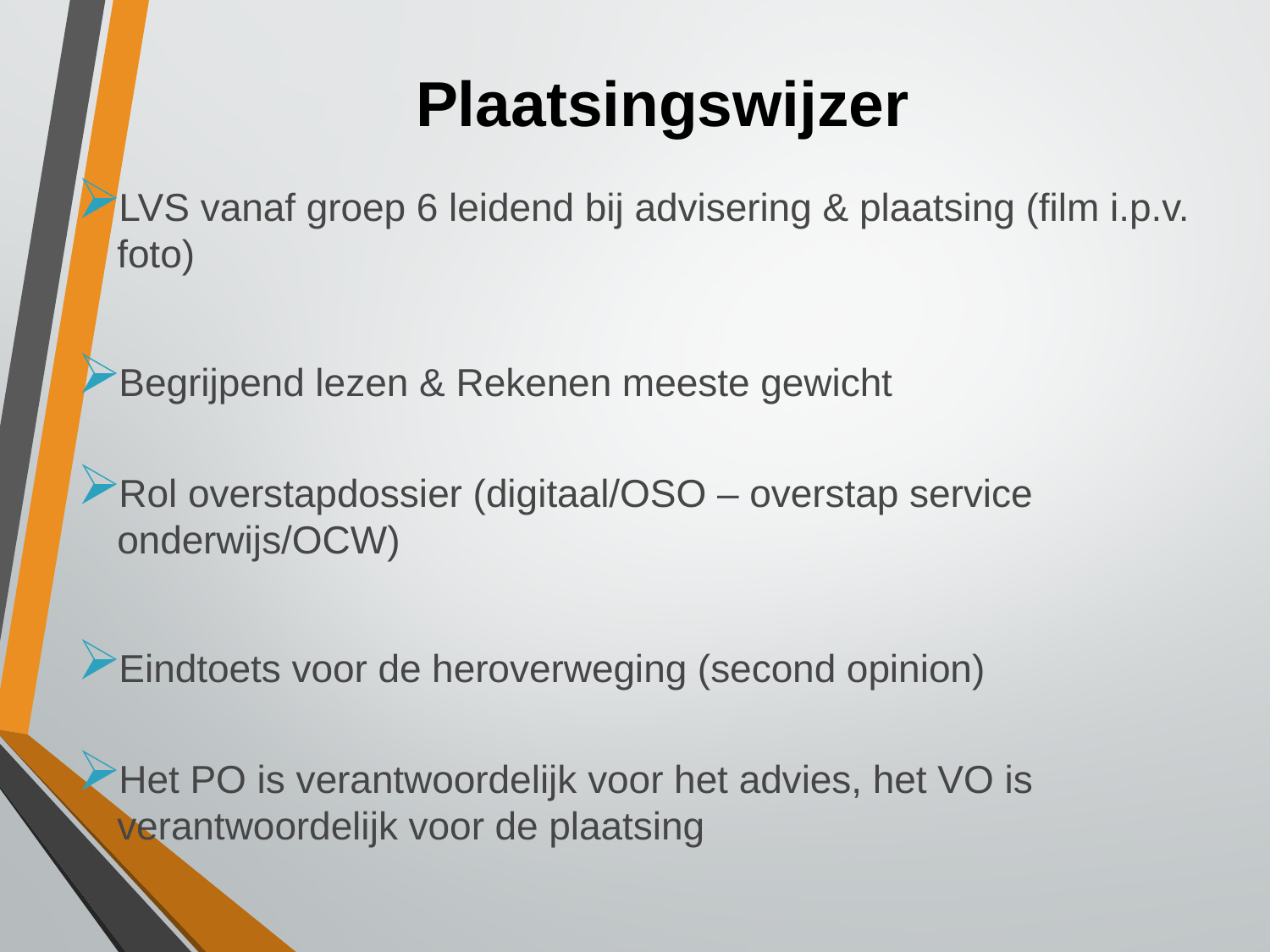

# Plaatsingswijzer
LVS vanaf groep 6 leidend bij advisering & plaatsing (film i.p.v. foto)

Begrijpend lezen & Rekenen meeste gewicht
Rol overstapdossier (digitaal/OSO – overstap service onderwijs/OCW)

Eindtoets voor de heroverweging (second opinion)
Het PO is verantwoordelijk voor het advies, het VO is verantwoordelijk voor de plaatsing